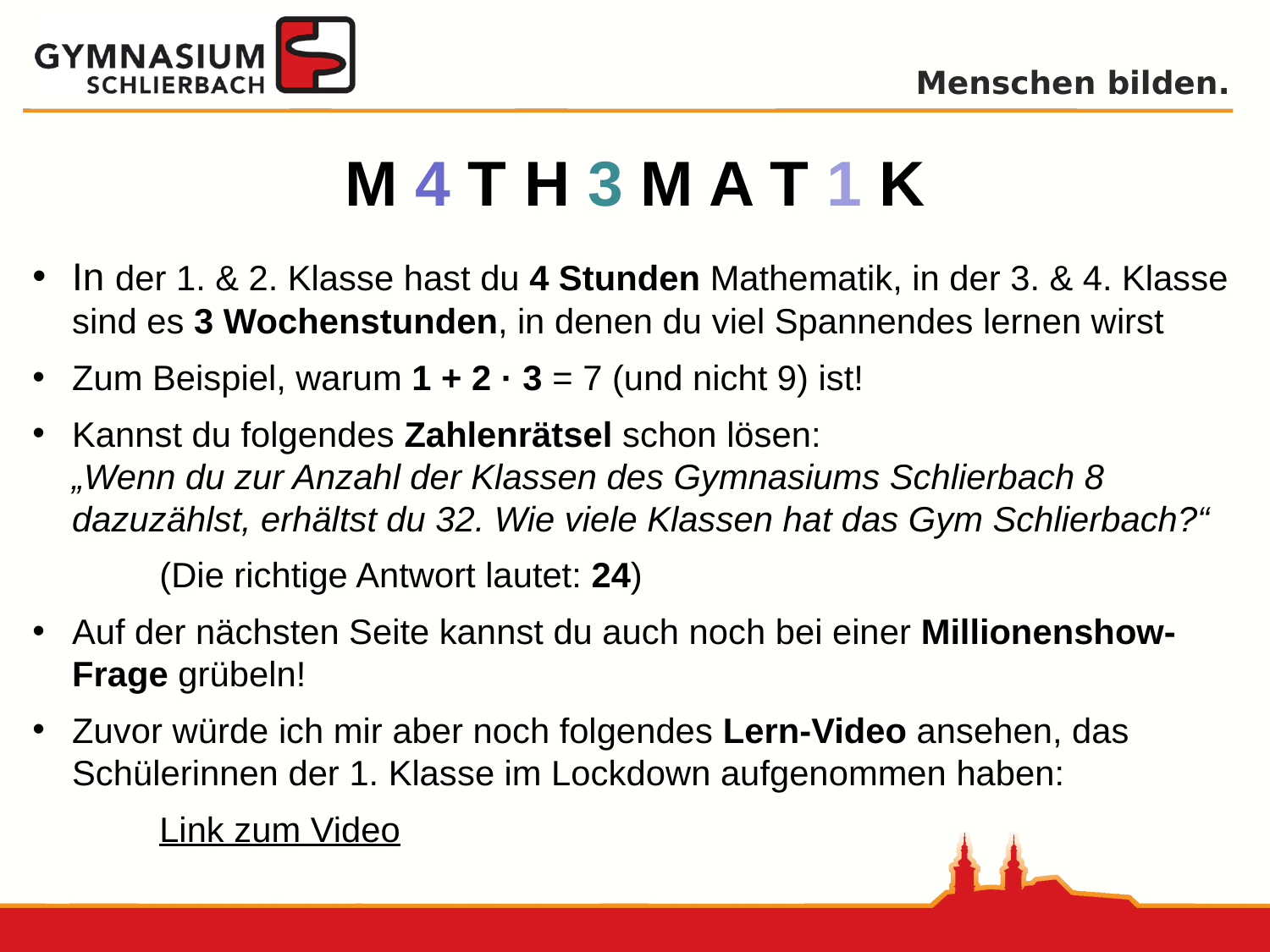

M 4 T H 3 M A T 1 K
In der 1. & 2. Klasse hast du 4 Stunden Mathematik, in der 3. & 4. Klasse sind es 3 Wochenstunden, in denen du viel Spannendes lernen wirst
Zum Beispiel, warum 1 + 2 · 3 = 7 (und nicht 9) ist!
Kannst du folgendes Zahlenrätsel schon lösen:
„Wenn du zur Anzahl der Klassen des Gymnasiums Schlierbach 8 dazuzählst, erhältst du 32. Wie viele Klassen hat das Gym Schlierbach?“
(Die richtige Antwort lautet: 24)
Auf der nächsten Seite kannst du auch noch bei einer Millionenshow-Frage grübeln!
Zuvor würde ich mir aber noch folgendes Lern-Video ansehen, das Schülerinnen der 1. Klasse im Lockdown aufgenommen haben:
Link zum Video